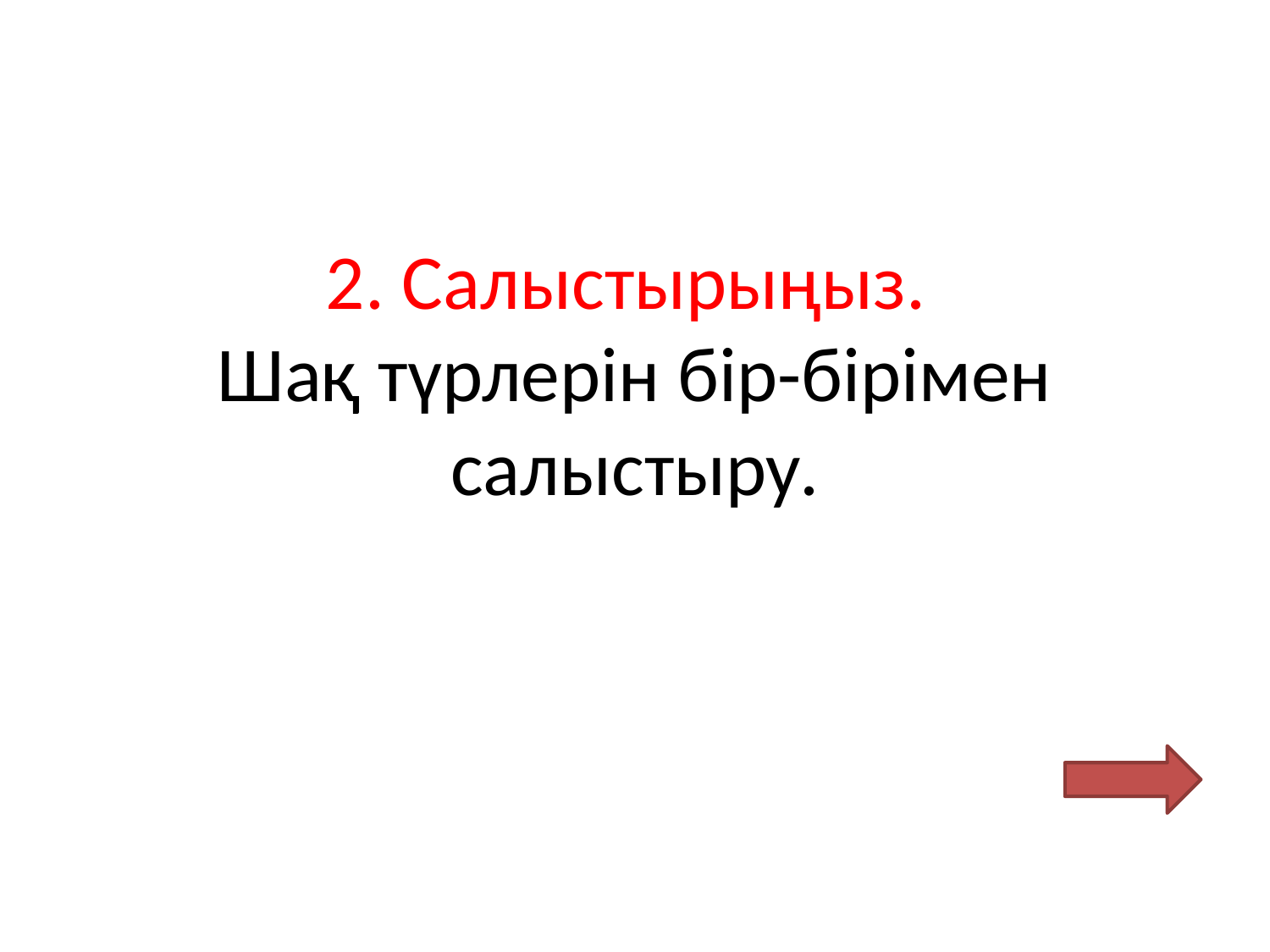

# 2. Салыстырыңыз. Шақ түрлерін бір-бірімен салыстыру.